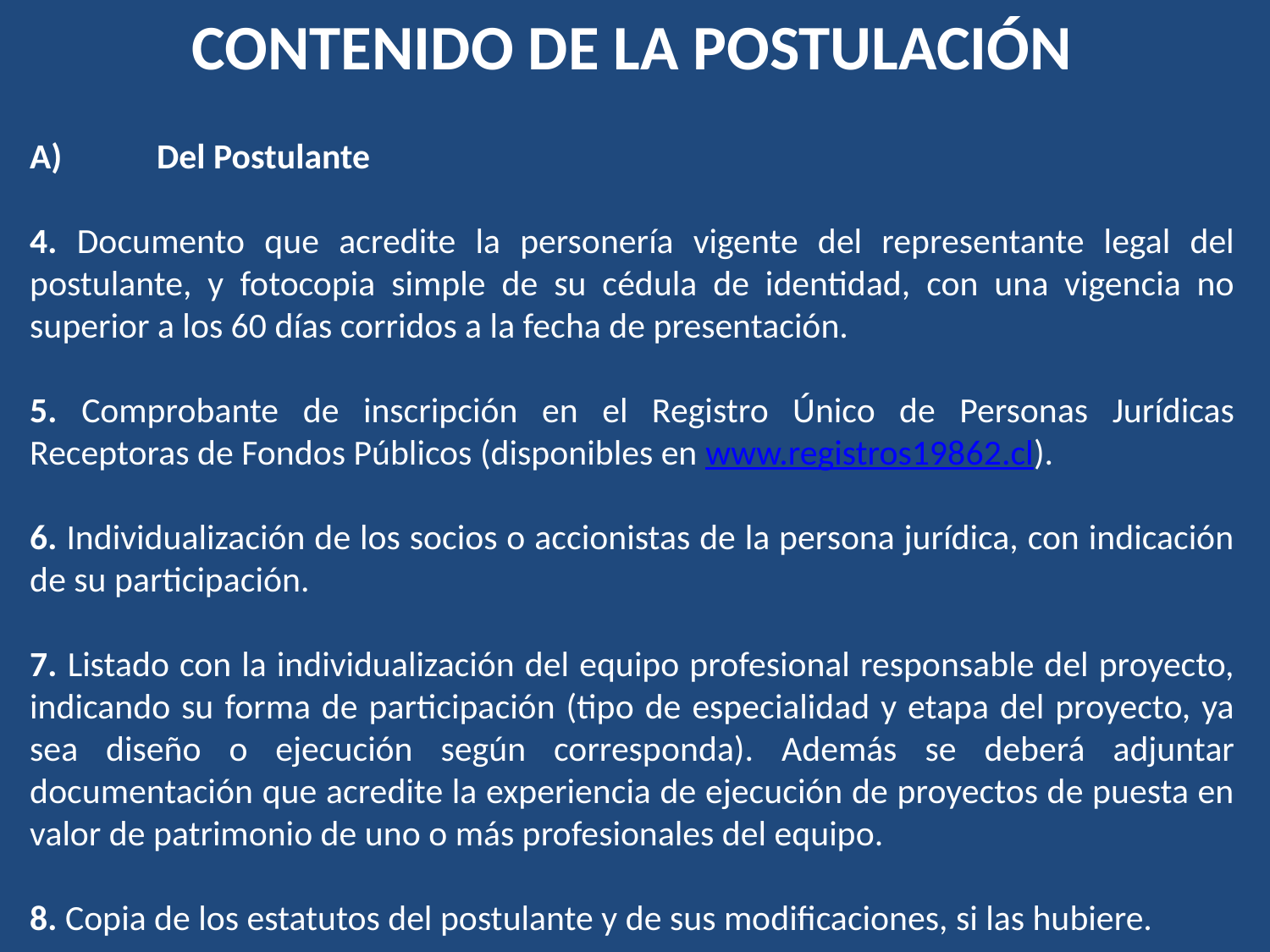

CONTENIDO DE LA POSTULACIÓN

A)	Del Postulante

4. Documento que acredite la personería vigente del representante legal del postulante, y fotocopia simple de su cédula de identidad, con una vigencia no superior a los 60 días corridos a la fecha de presentación.

5. Comprobante de inscripción en el Registro Único de Personas Jurídicas Receptoras de Fondos Públicos (disponibles en www.registros19862.cl).

6. Individualización de los socios o accionistas de la persona jurídica, con indicación de su participación.

7. Listado con la individualización del equipo profesional responsable del proyecto, indicando su forma de participación (tipo de especialidad y etapa del proyecto, ya sea diseño o ejecución según corresponda). Además se deberá adjuntar documentación que acredite la experiencia de ejecución de proyectos de puesta en valor de patrimonio de uno o más profesionales del equipo.

8. Copia de los estatutos del postulante y de sus modificaciones, si las hubiere.